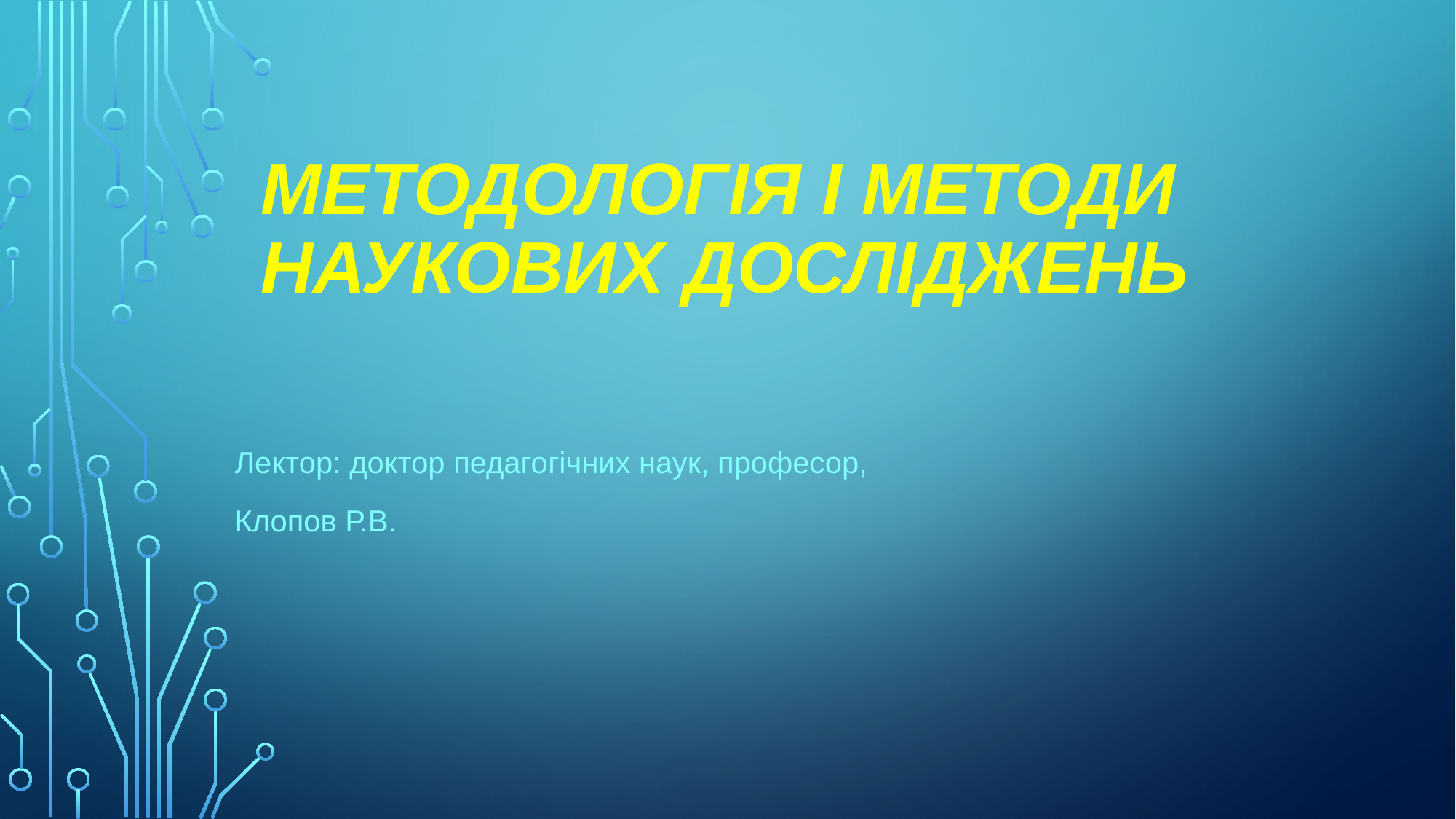

# Методологія і методи наукових досліджень
Лектор: доктор педагогічних наук, професор,
Клопов Р.В.